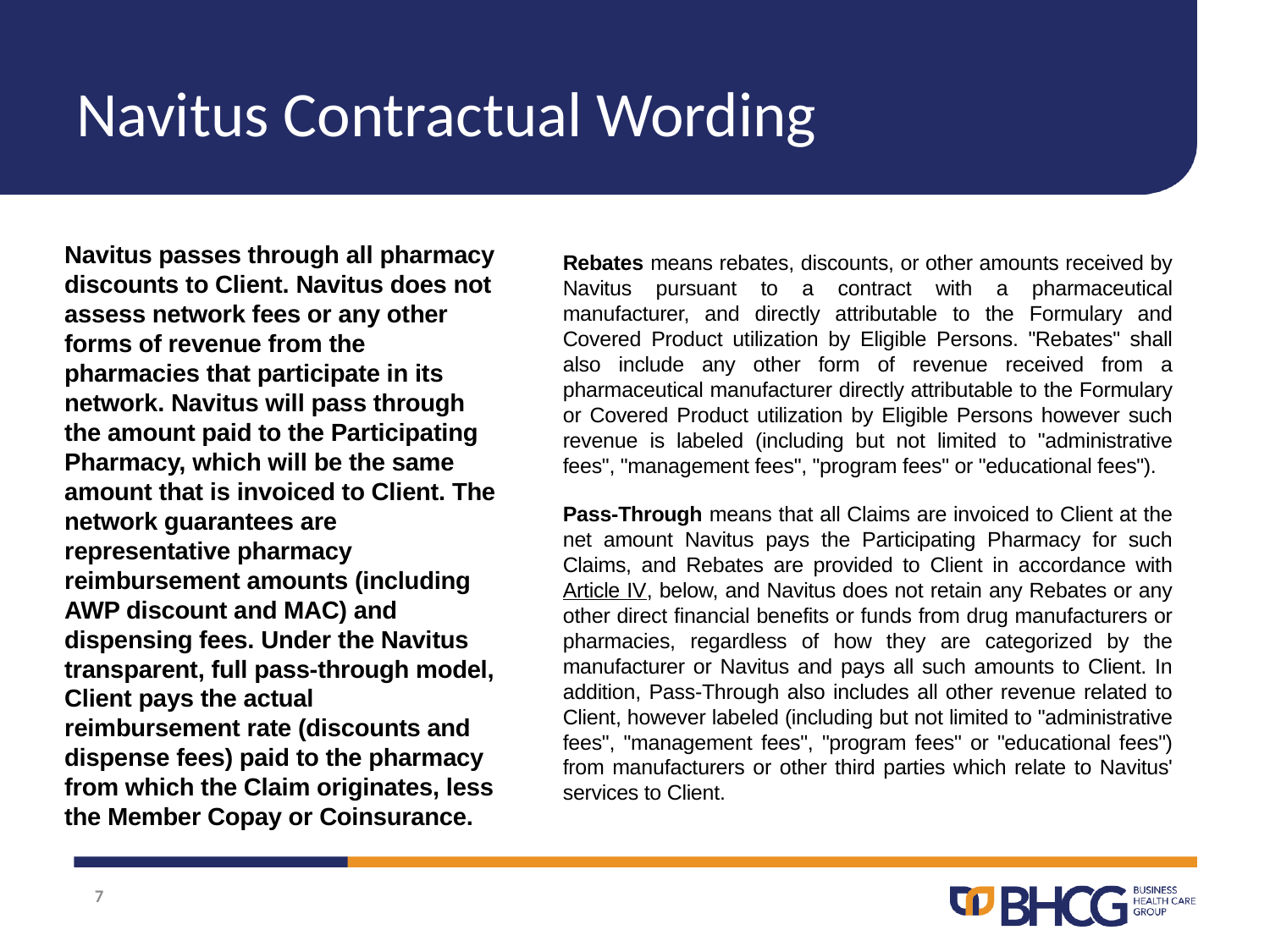

# Navitus Contractual Wording
Navitus passes through all pharmacy discounts to Client. Navitus does not assess network fees or any other forms of revenue from the pharmacies that participate in its network. Navitus will pass through the amount paid to the Participating Pharmacy, which will be the same amount that is invoiced to Client. The network guarantees are representative pharmacy reimbursement amounts (including AWP discount and MAC) and dispensing fees. Under the Navitus transparent, full pass-through model, Client pays the actual reimbursement rate (discounts and dispense fees) paid to the pharmacy from which the Claim originates, less the Member Copay or Coinsurance.
Rebates means rebates, discounts, or other amounts received by Navitus pursuant to a contract with a pharmaceutical manufacturer, and directly attributable to the Formulary and Covered Product utilization by Eligible Persons. "Rebates" shall also include any other form of revenue received from a pharmaceutical manufacturer directly attributable to the Formulary or Covered Product utilization by Eligible Persons however such revenue is labeled (including but not limited to "administrative fees", "management fees", "program fees" or "educational fees").
Pass-Through means that all Claims are invoiced to Client at the net amount Navitus pays the Participating Pharmacy for such Claims, and Rebates are provided to Client in accordance with Article IV, below, and Navitus does not retain any Rebates or any other direct financial benefits or funds from drug manufacturers or pharmacies, regardless of how they are categorized by the manufacturer or Navitus and pays all such amounts to Client. In addition, Pass-Through also includes all other revenue related to Client, however labeled (including but not limited to "administrative fees", "management fees", "program fees" or "educational fees") from manufacturers or other third parties which relate to Navitus' services to Client.
7